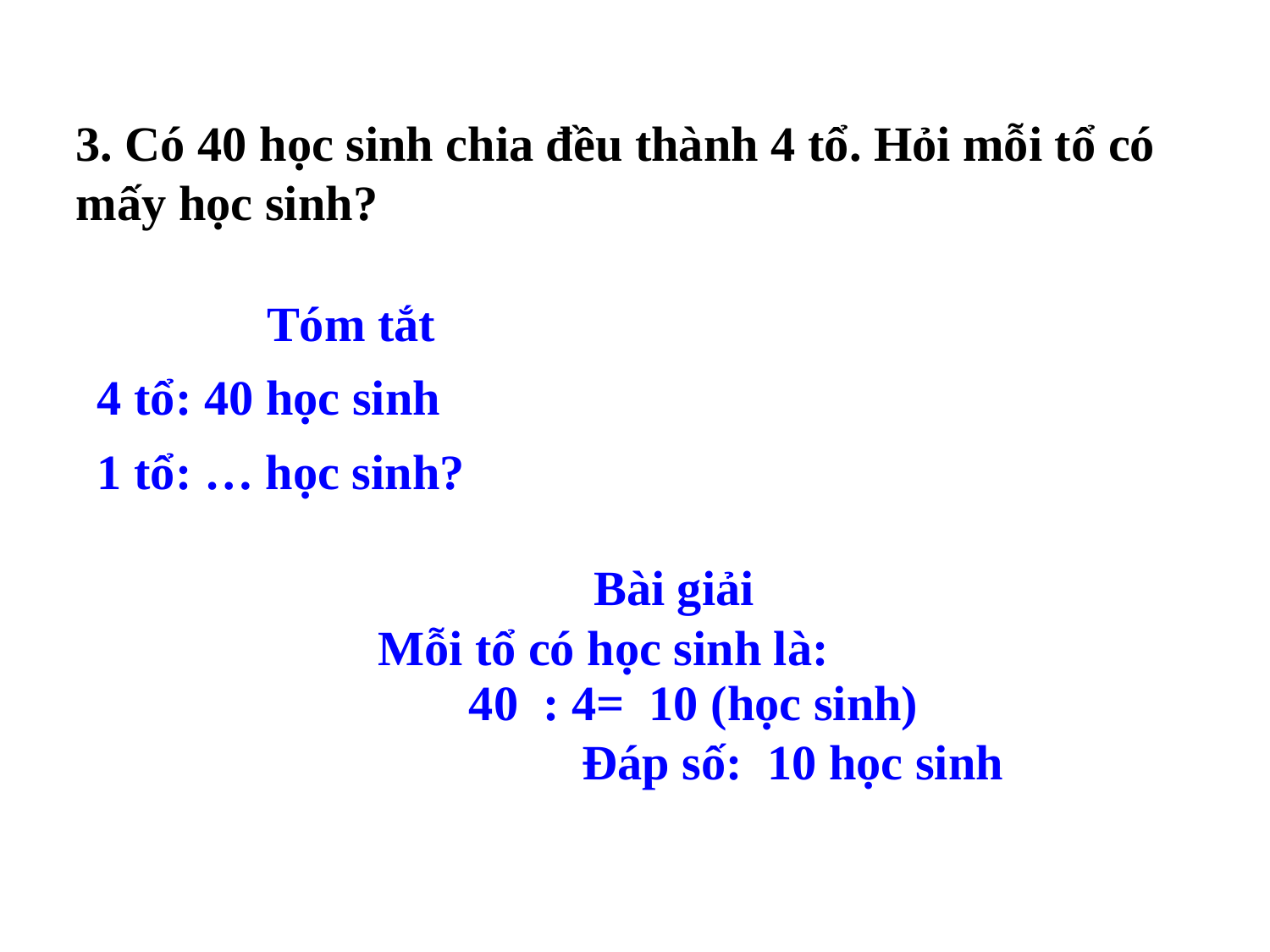

3. Có 40 học sinh chia đều thành 4 tổ. Hỏi mỗi tổ có mấy học sinh?
Tóm tắt
4 tổ: 40 học sinh
1 tổ: … học sinh?
Bài giải
Mỗi tổ có học sinh là:
40  : 4=  10 (học sinh)
Đáp số:  10 học sinh